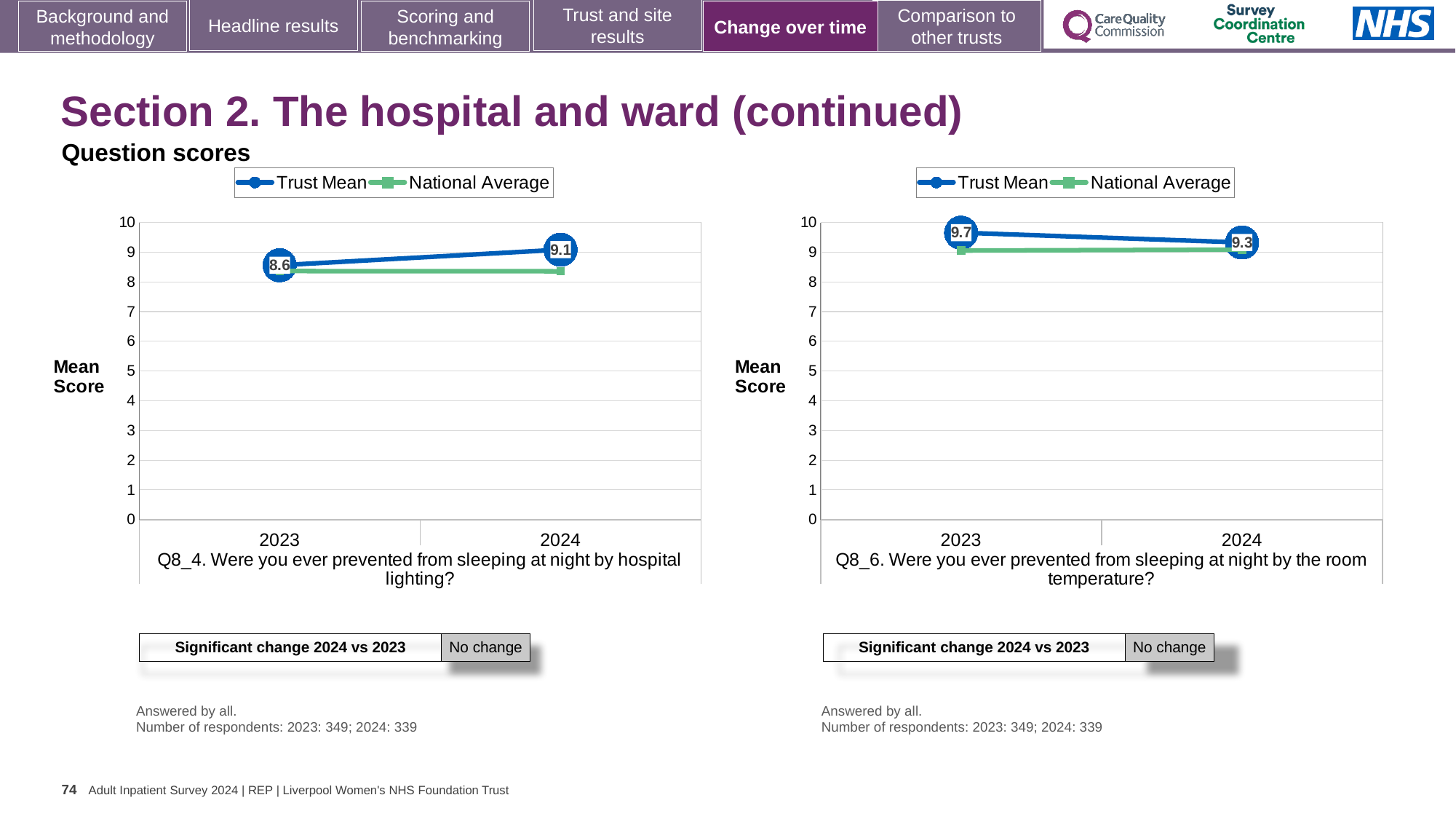

# Section 2. The hospital and ward (continued)
Question scores

### Chart

| Category | Trust Mean | National Average |
|---|---|---|
| 2023 | 9.655891033415296 | 9.054523017492928 |
| 2024 | 9.325950491050781 | 9.08607033196171 |

### Chart

| Category | Trust Mean | National Average |
|---|---|---|
| 2023 | 8.560380741920861 | 8.36464408931991 |
| 2024 | 9.085024430034162 | 8.357356517402444 |
| Significant change 2024 vs 2023 | No change |
| --- | --- |
| Significant change 2024 vs 2023 | No change |
| --- | --- |
Answered by all.
Number of respondents: 2023: 349; 2024: 339
Answered by all.
Number of respondents: 2023: 349; 2024: 339
74